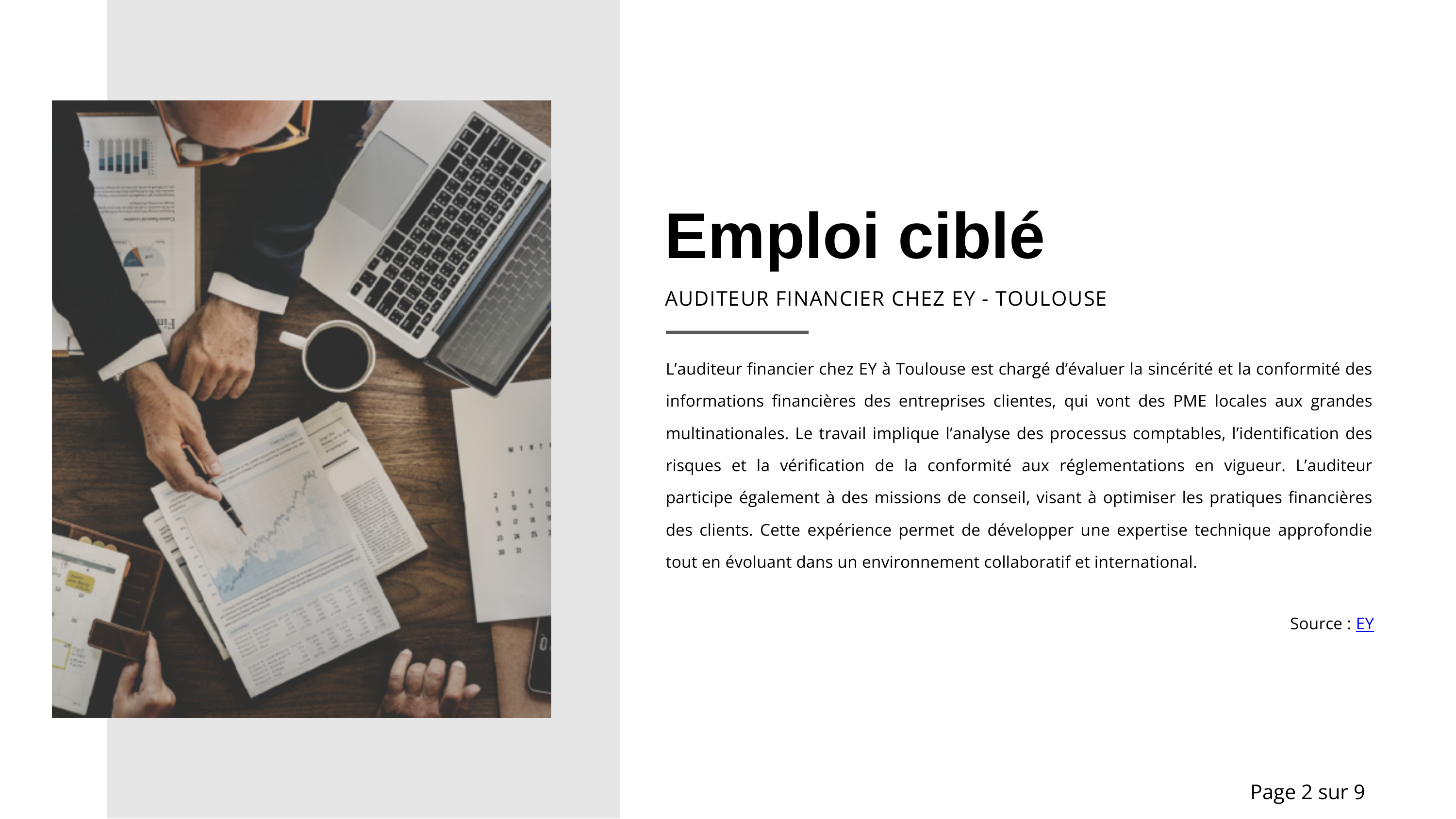

Emploi ciblé
AUDITEUR FINANCIER CHEZ EY - TOULOUSE

L’auditeur financier chez EY à Toulouse est chargé d’évaluer la sincérité et la conformité des informations financières des entreprises clientes, qui vont des PME locales aux grandes multinationales. Le travail implique l’analyse des processus comptables, l’identification des risques et la vérification de la conformité aux réglementations en vigueur. L’auditeur participe également à des missions de conseil, visant à optimiser les pratiques financières des clients. Cette expérience permet de développer une expertise technique approfondie tout en évoluant dans un environnement collaboratif et international.

Source : EY
Page 2 sur 9